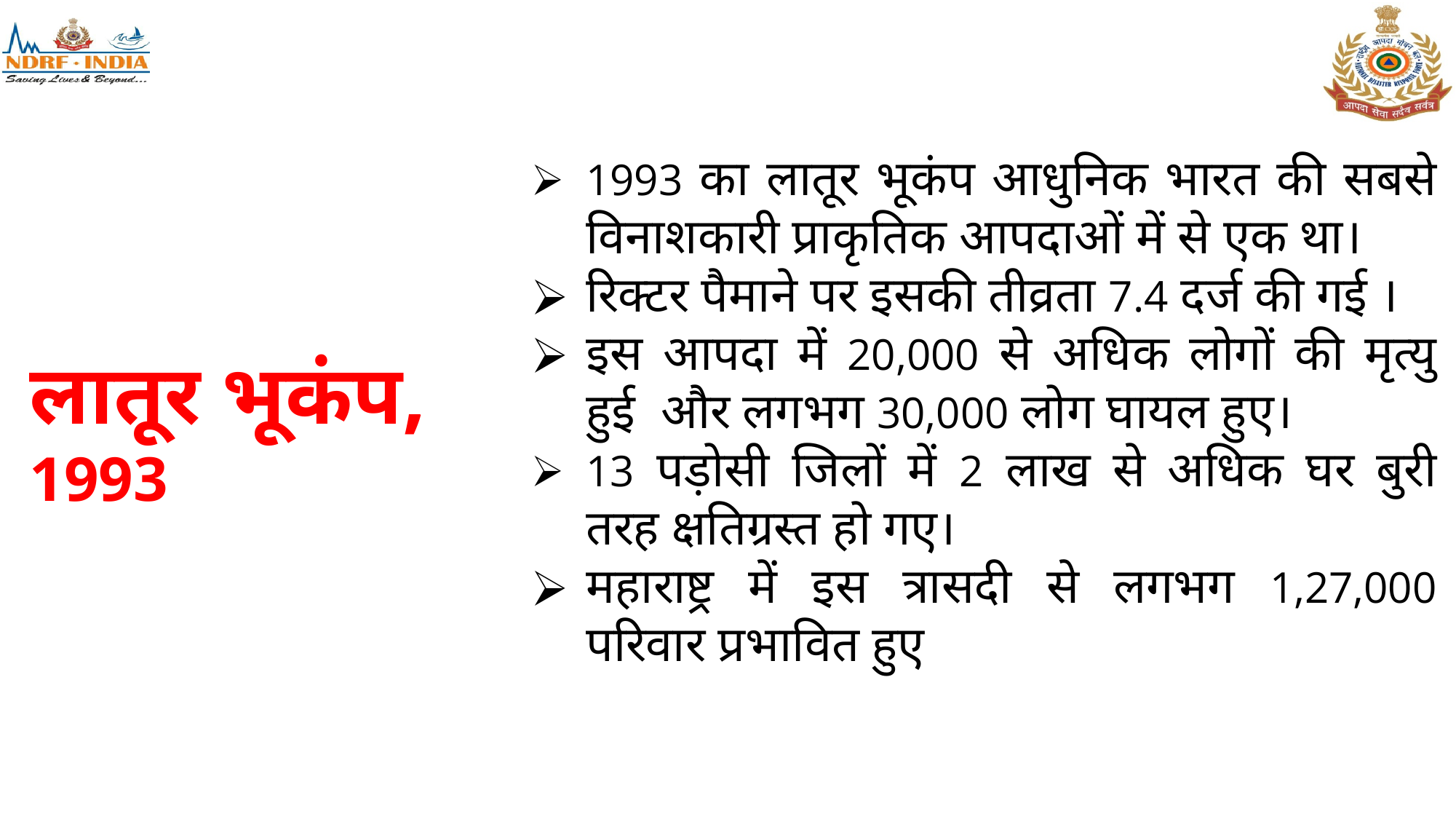

1993 का लातूर भूकंप आधुनिक भारत की सबसे विनाशकारी प्राकृतिक आपदाओं में से एक था।
रिक्टर पैमाने पर इसकी तीव्रता 7.4 दर्ज की गई ।
इस आपदा में 20,000 से अधिक लोगों की मृत्यु हुई  और लगभग 30,000 लोग घायल हुए।
13 पड़ोसी जिलों में 2 लाख से अधिक घर बुरी तरह क्षतिग्रस्त हो गए।
महाराष्ट्र में इस त्रासदी से लगभग 1,27,000 परिवार प्रभावित हुए
लातूर भूकंप, 1993